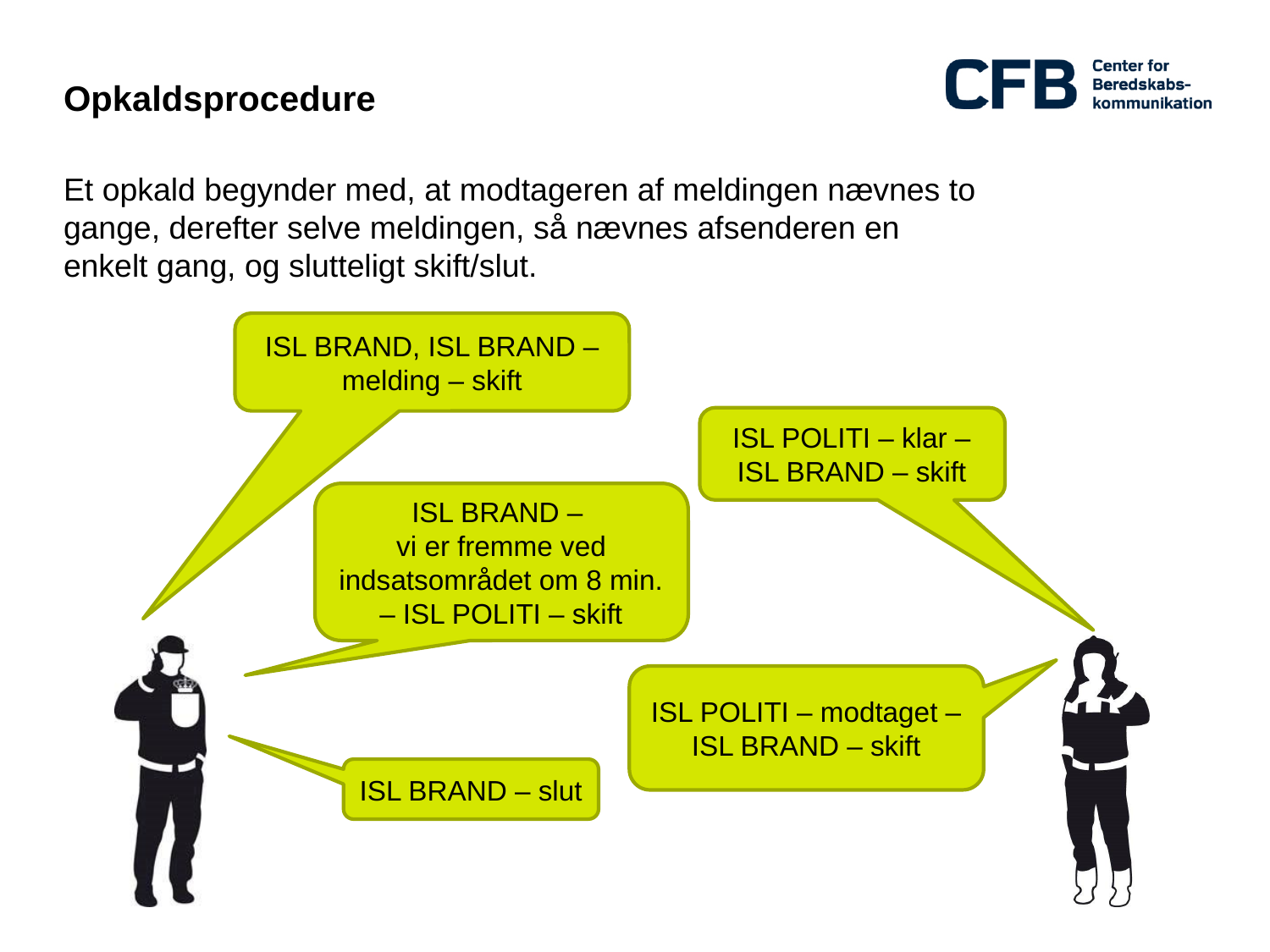

# Opkaldsprocedure
Et opkald begynder med, at modtageren af meldingen nævnes to gange, derefter selve meldingen, så nævnes afsenderen en enkelt gang, og slutteligt skift/slut.
ISL BRAND, ISL BRAND – melding – skift
ISL POLITI – klar – ISL BRAND – skift
ISL BRAND –
vi er fremme ved indsatsområdet om 8 min. – ISL POLITI – skift
ISL POLITI – modtaget – ISL BRAND – skift
ISL BRAND – slut